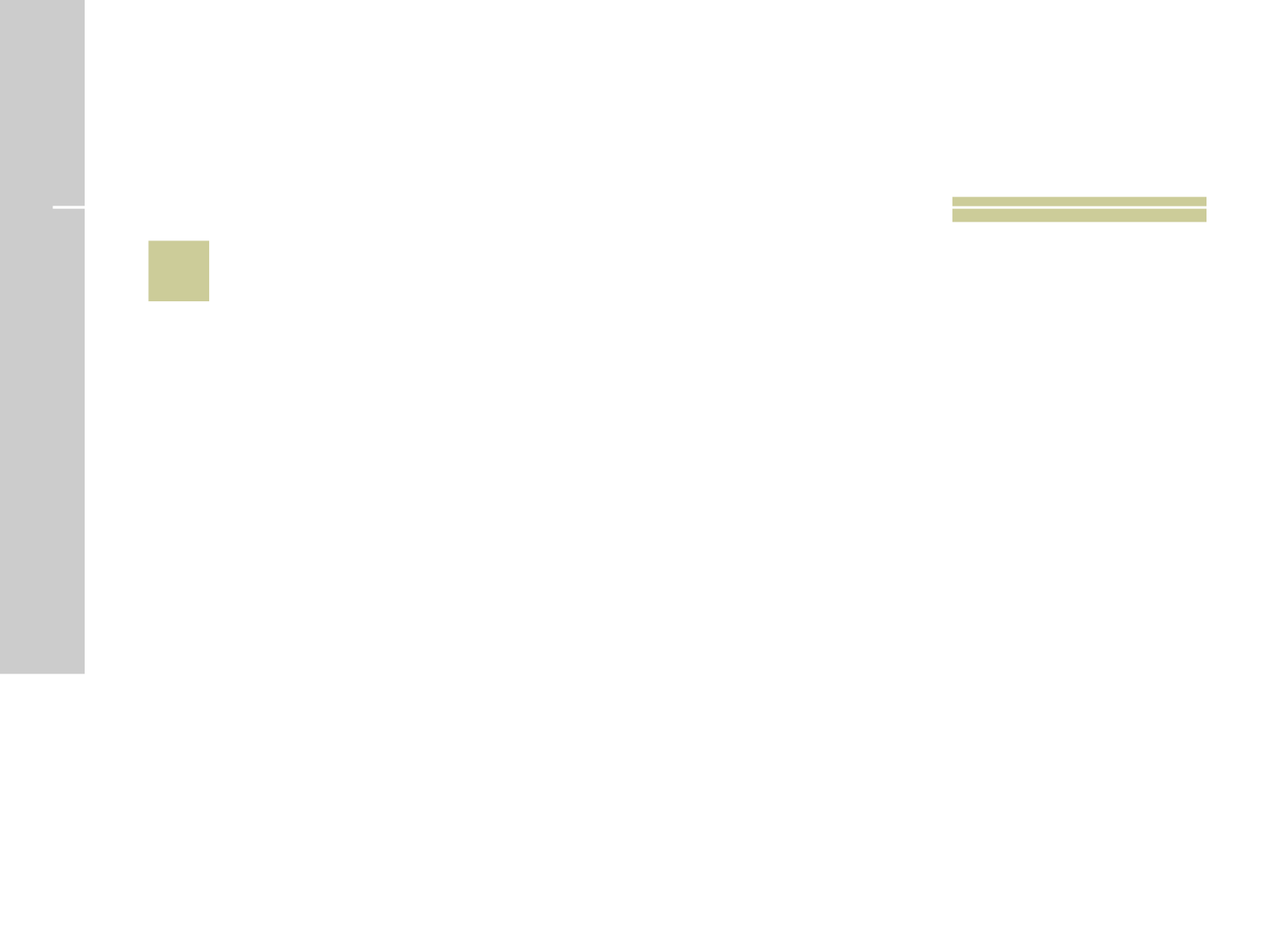

# 16
 Nome dos personagens de “Os 3 Mosqueteiro”?